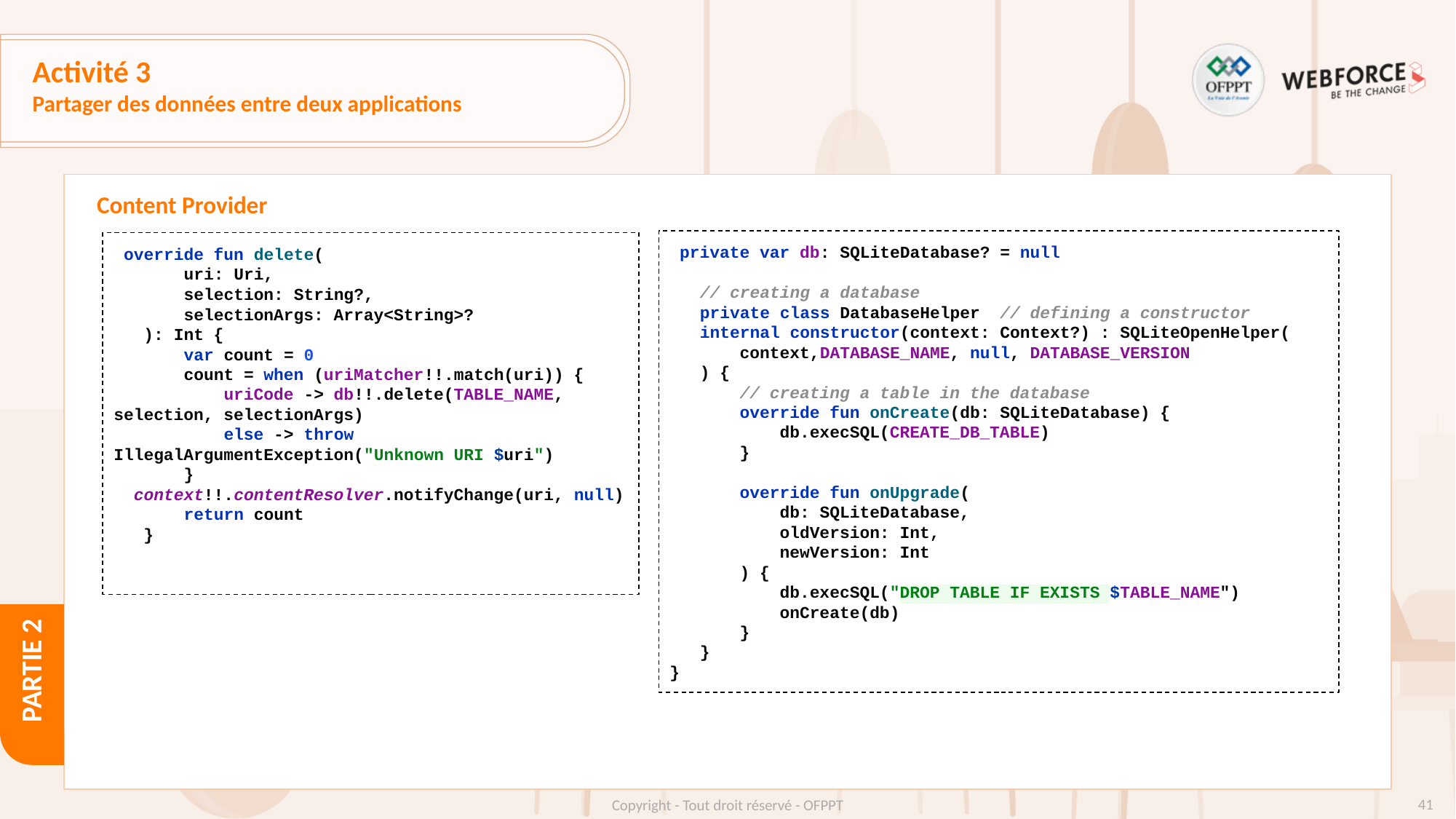

# Activité 3
Partager des données entre deux applications

Content Provider
 private var db: SQLiteDatabase? = null

   // creating a database
   private class DatabaseHelper  // defining a constructor
   internal constructor(context: Context?) : SQLiteOpenHelper(
       context,DATABASE_NAME, null, DATABASE_VERSION
   ) {
       // creating a table in the database
       override fun onCreate(db: SQLiteDatabase) {
           db.execSQL(CREATE_DB_TABLE)
       }

       override fun onUpgrade(
           db: SQLiteDatabase,
           oldVersion: Int,
           newVersion: Int
       ) {
           db.execSQL("DROP TABLE IF EXISTS $TABLE_NAME")
           onCreate(db)
       }
   }
}
 override fun delete(
       uri: Uri,
       selection: String?,
       selectionArgs: Array<String>?
   ): Int {
       var count = 0
       count = when (uriMatcher!!.match(uri)) {
           uriCode -> db!!.delete(TABLE_NAME, selection, selectionArgs)
           else -> throw IllegalArgumentException("Unknown URI $uri")
       }
  context!!.contentResolver.notifyChange(uri, null)
       return count
   }